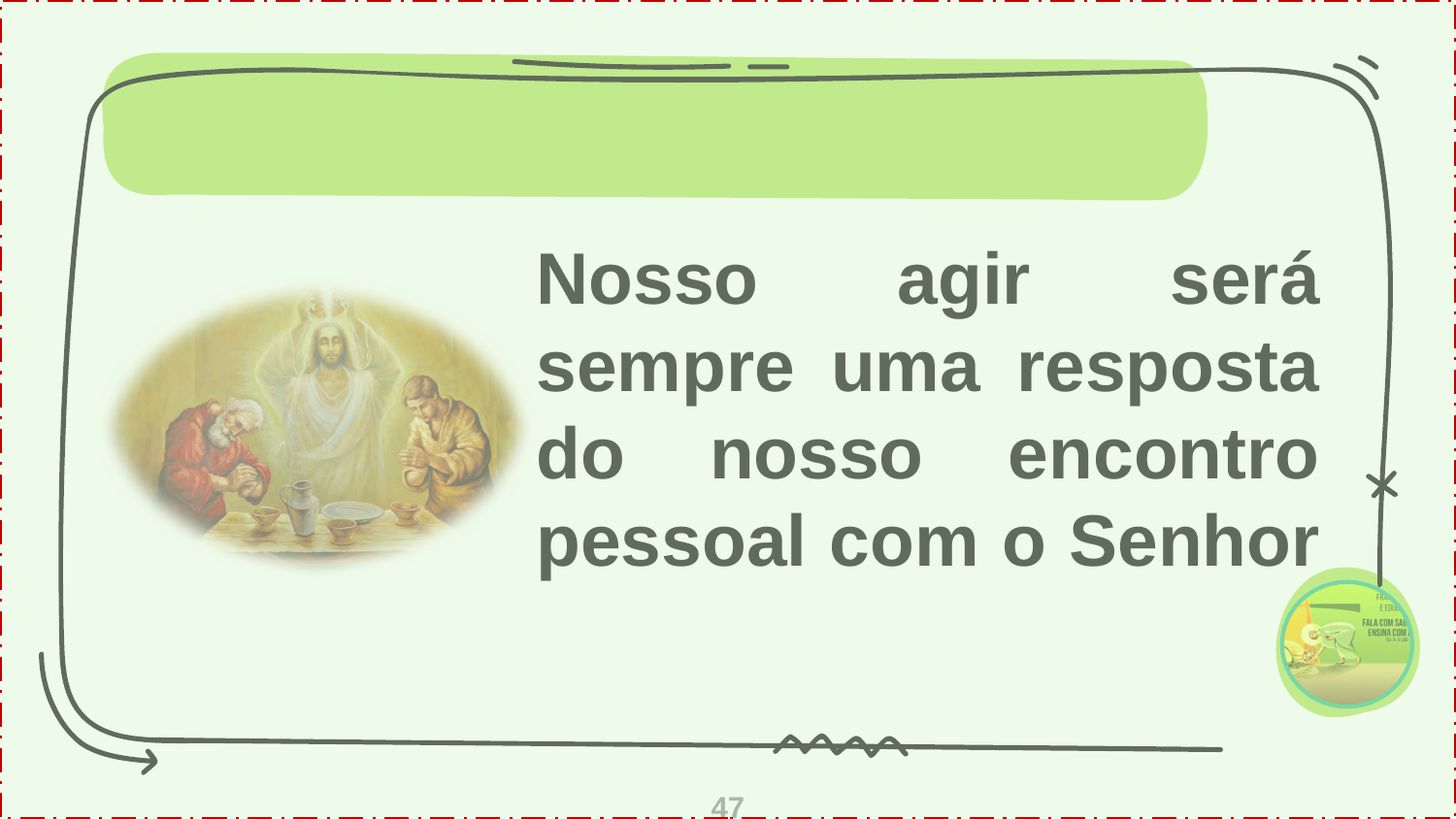

Nosso agir será sempre uma resposta do nosso encontro pessoal com o Senhor

47